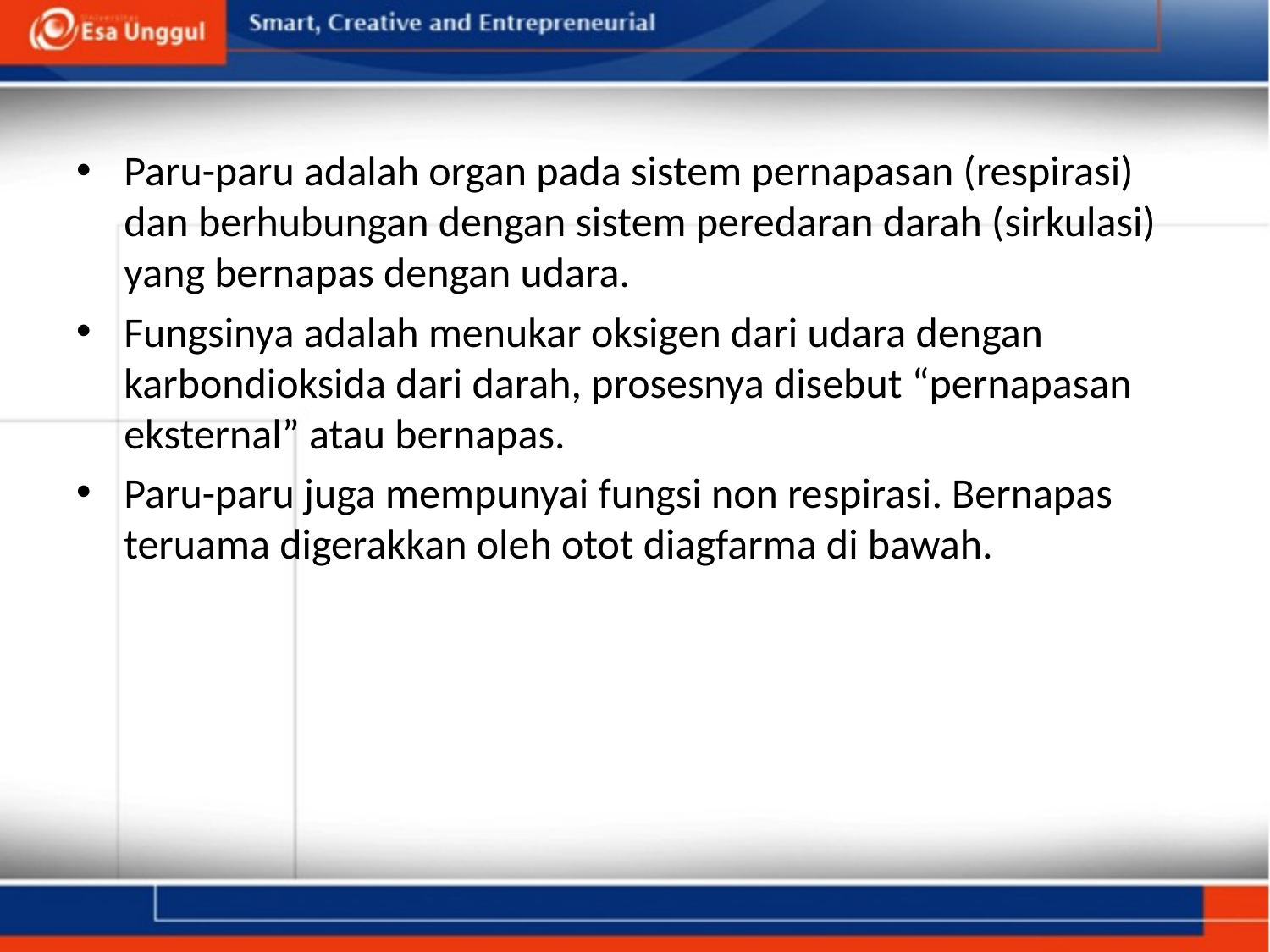

Paru-paru adalah organ pada sistem pernapasan (respirasi) dan berhubungan dengan sistem peredaran darah (sirkulasi) yang bernapas dengan udara.
Fungsinya adalah menukar oksigen dari udara dengan karbondioksida dari darah, prosesnya disebut “pernapasan eksternal” atau bernapas.
Paru-paru juga mempunyai fungsi non respirasi. Bernapas teruama digerakkan oleh otot diagfarma di bawah.